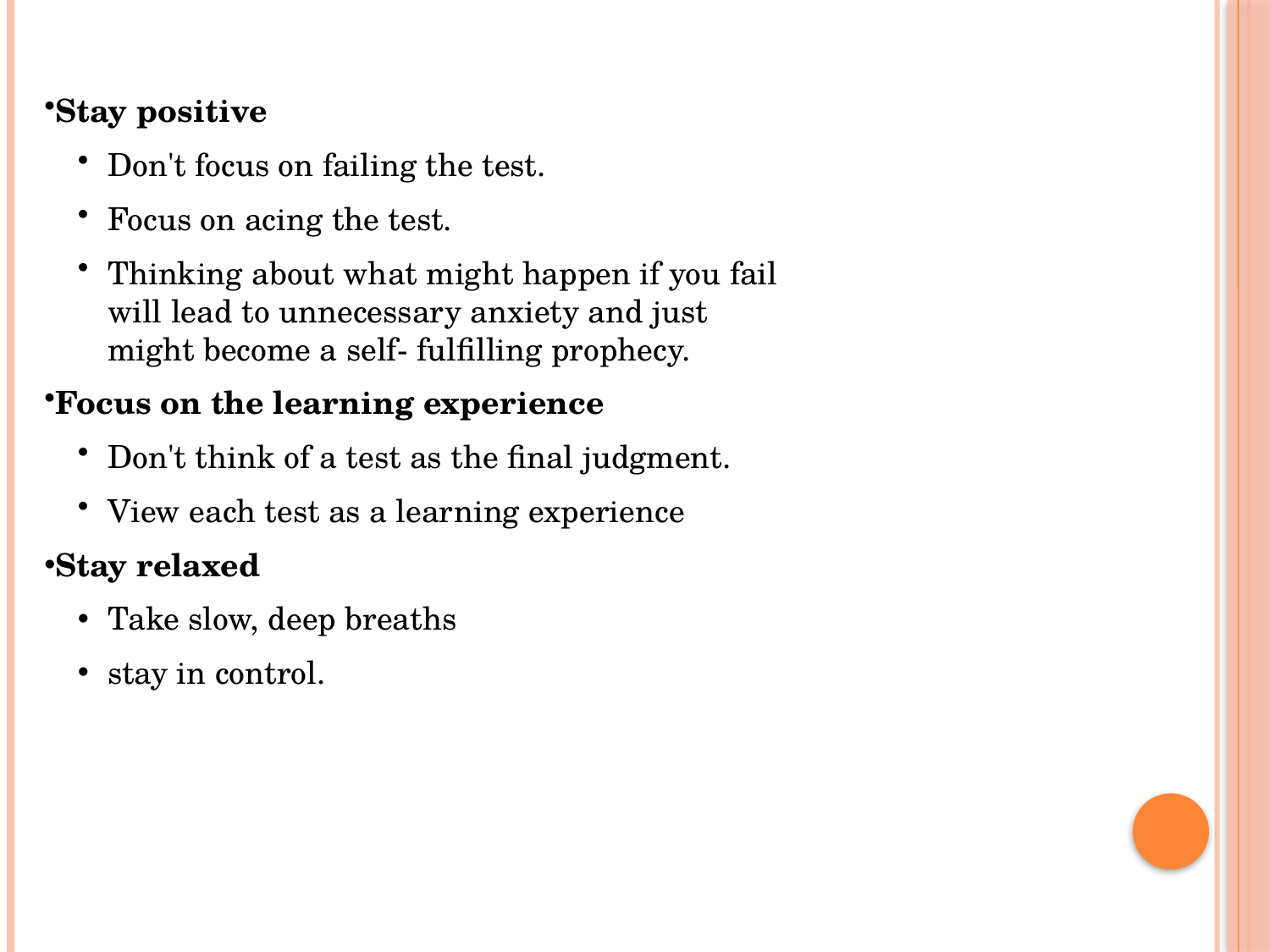

Stay positive
Don't focus on failing the test.
Focus on acing the test.
Thinking about what might happen if you fail will lead to unnecessary anxiety and just might become a self- fulfilling prophecy.
Focus on the learning experience
Don't think of a test as the final judgment.
View each test as a learning experience
Stay relaxed
Take slow, deep breaths
stay in control.